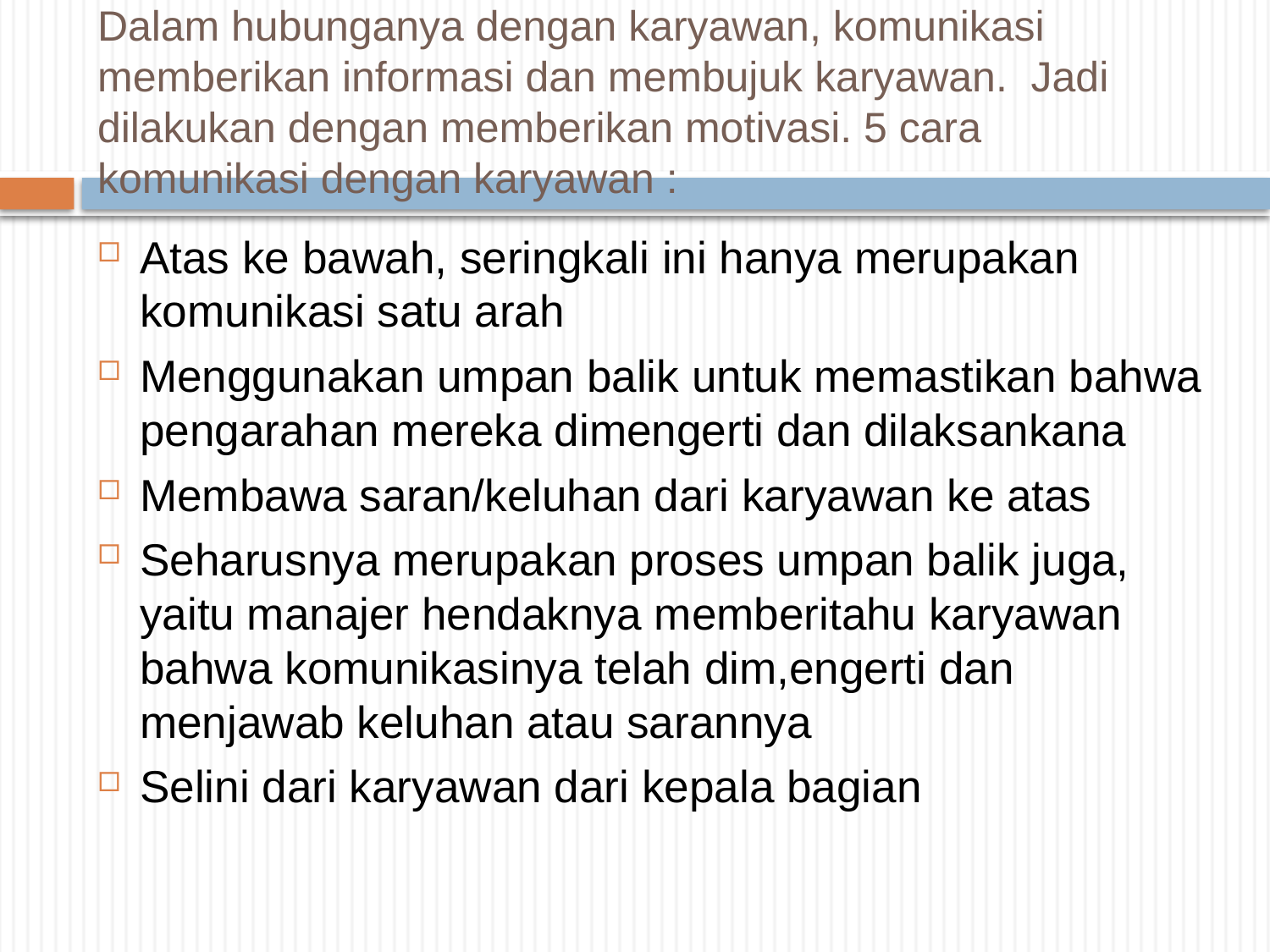

# Dalam hubunganya dengan karyawan, komunikasi memberikan informasi dan membujuk karyawan.  Jadi dilakukan dengan memberikan motivasi. 5 cara komunikasi dengan karyawan :
Atas ke bawah, seringkali ini hanya merupakan komunikasi satu arah
Menggunakan umpan balik untuk memastikan bahwa pengarahan mereka dimengerti dan dilaksankana
Membawa saran/keluhan dari karyawan ke atas
Seharusnya merupakan proses umpan balik juga, yaitu manajer hendaknya memberitahu karyawan bahwa komunikasinya telah dim,engerti dan menjawab keluhan atau sarannya
Selini dari karyawan dari kepala bagian